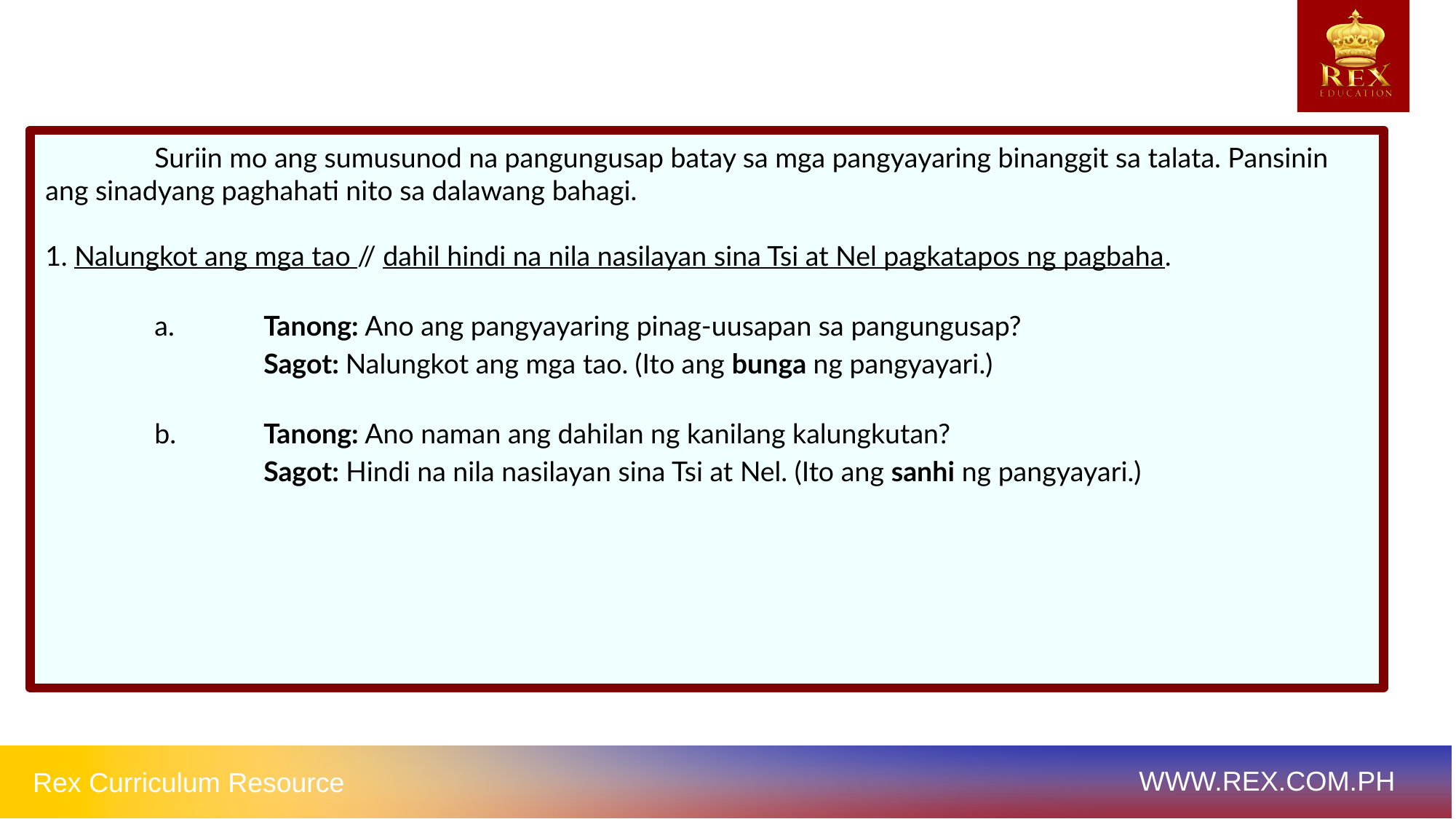

Pagbasa ng Talambuhay, Talaarawan, at Teksto
	Suriin mo ang sumusunod na pangungusap batay sa mga pangyayaring binanggit sa talata. Pansinin ang sinadyang paghahati nito sa dalawang bahagi.

1. Nalungkot ang mga tao // dahil hindi na nila nasilayan sina Tsi at Nel pagkatapos ng pagbaha.

	a. 	Tanong: Ano ang pangyayaring pinag-uusapan sa pangungusap?
		Sagot: Nalungkot ang mga tao. (Ito ang bunga ng pangyayari.)

	b. 	Tanong: Ano naman ang dahilan ng kanilang kalungkutan?
		Sagot: Hindi na nila nasilayan sina Tsi at Nel. (Ito ang sanhi ng pangyayari.)